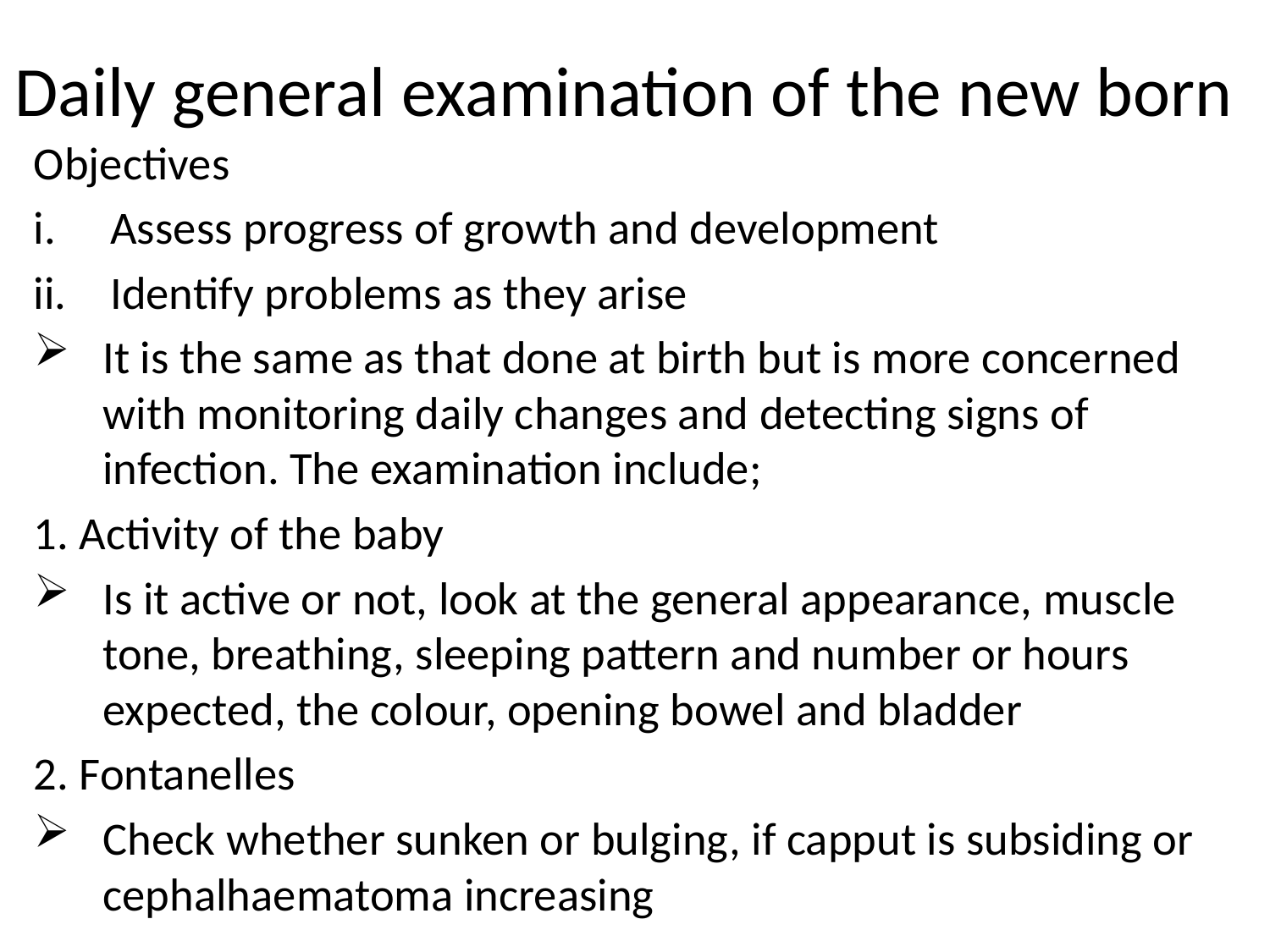

# Daily general examination of the new born
Objectives
Assess progress of growth and development
Identify problems as they arise
It is the same as that done at birth but is more concerned with monitoring daily changes and detecting signs of infection. The examination include;
1. Activity of the baby
Is it active or not, look at the general appearance, muscle tone, breathing, sleeping pattern and number or hours expected, the colour, opening bowel and bladder
2. Fontanelles
Check whether sunken or bulging, if capput is subsiding or cephalhaematoma increasing